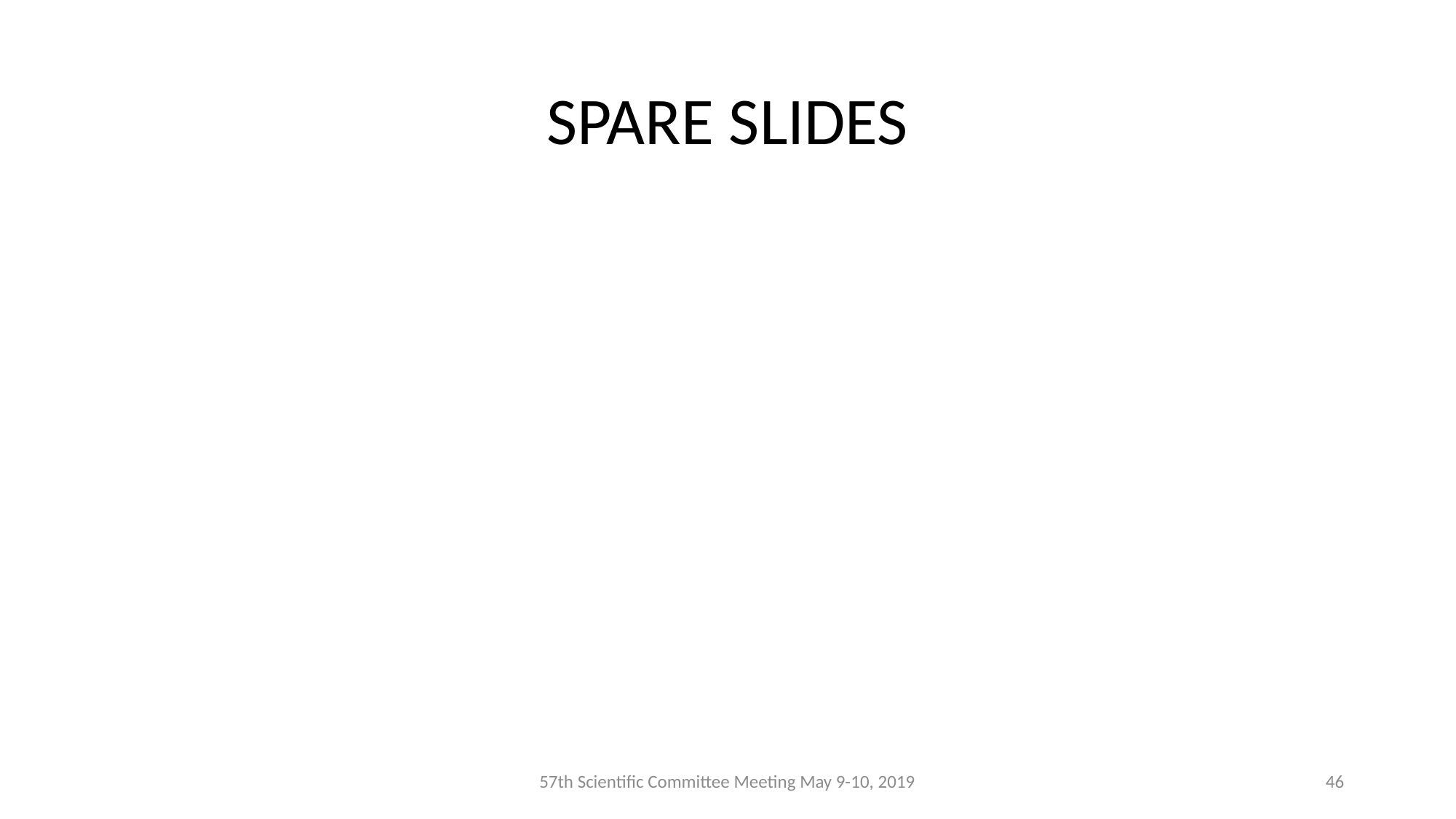

# SPARE SLIDES
57th Scientific Committee Meeting May 9-10, 2019
46